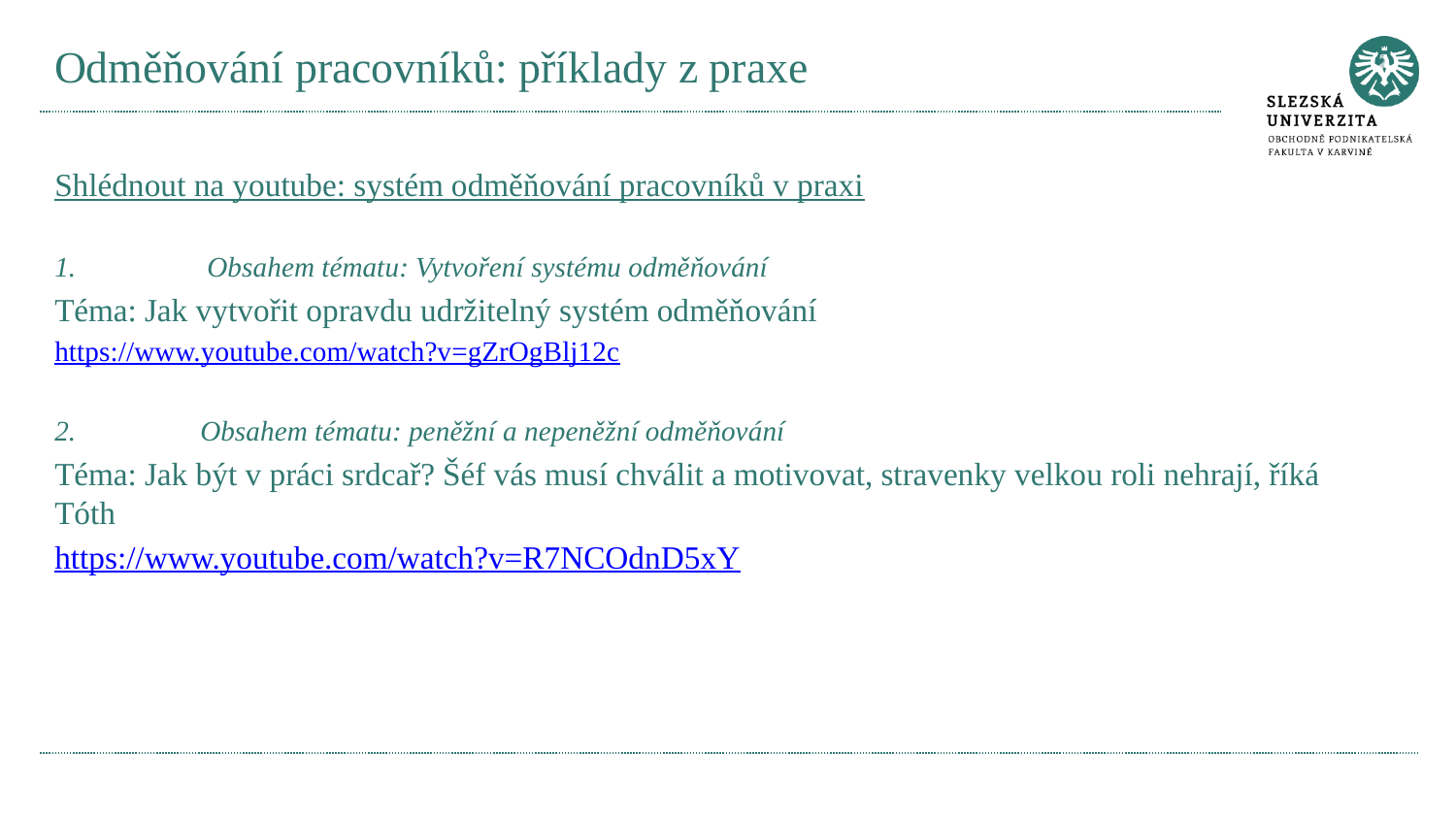

# Odměňování pracovníků: příklady z praxe
Shlédnout na youtube: systém odměňování pracovníků v praxi

1.	 Obsahem tématu: Vytvoření systému odměňování
Téma: Jak vytvořit opravdu udržitelný systém odměňování
https://www.youtube.com/watch?v=gZrOgBlj12c

2.	Obsahem tématu: peněžní a nepeněžní odměňování
Téma: Jak být v práci srdcař? Šéf vás musí chválit a motivovat, stravenky velkou roli nehrají, říká Tóth
https://www.youtube.com/watch?v=R7NCOdnD5xY